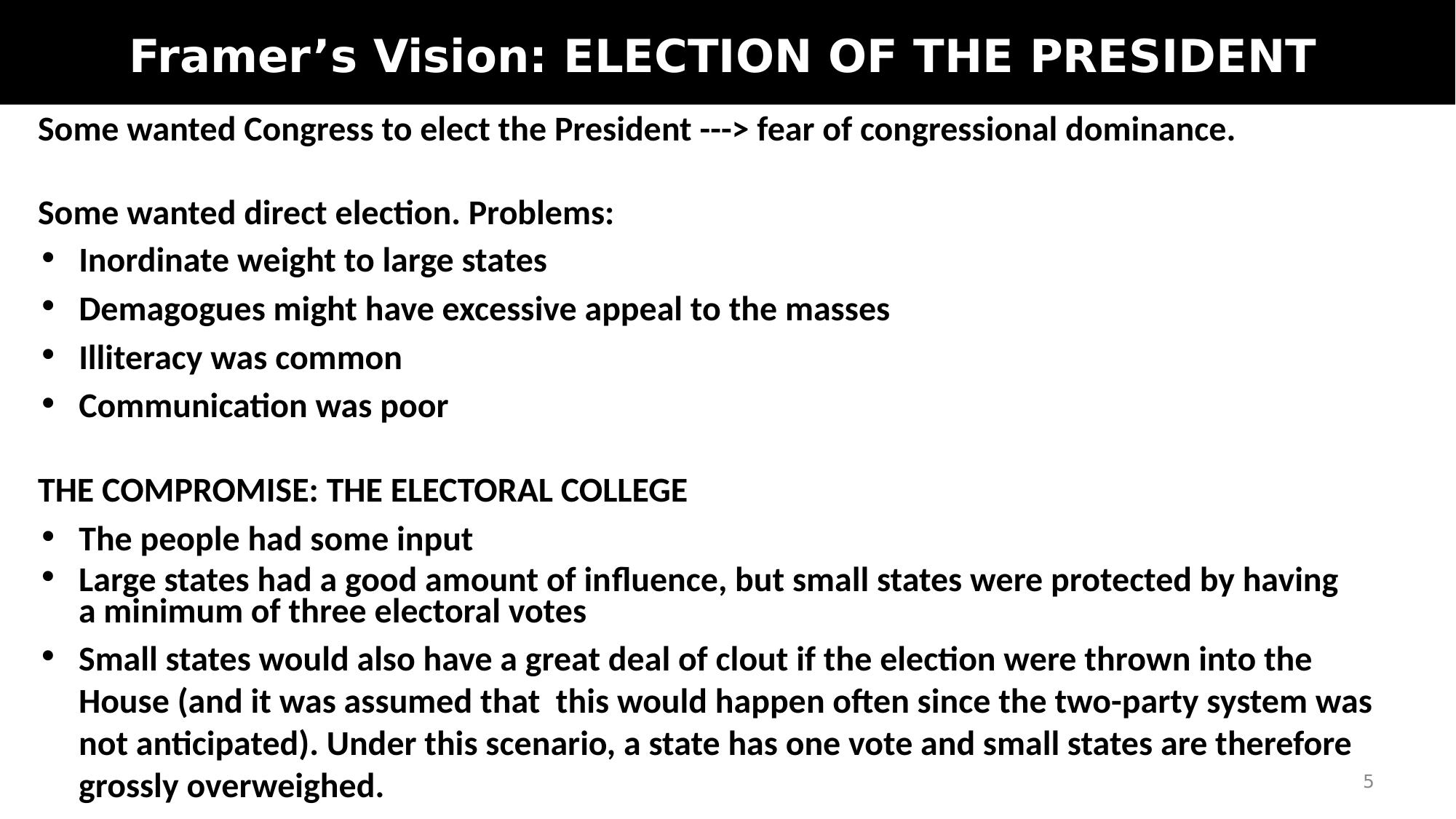

# Framer’s Vision: ELECTION OF THE PRESIDENT
Some wanted Congress to elect the President ---> fear of congressional dominance.

Some wanted direct election. Problems:
Inordinate weight to large states
Demagogues might have excessive appeal to the masses
Illiteracy was common
Communication was poor

THE COMPROMISE: THE ELECTORAL COLLEGE
The people had some input
Large states had a good amount of inﬂuence, but small states were protected by having a minimum of three electoral votes
Small states would also have a great deal of clout if the election were thrown into the House (and it was assumed that  this would happen often since the two-party system was not anticipated). Under this scenario, a state has one vote and small states are therefore grossly overweighed.
5